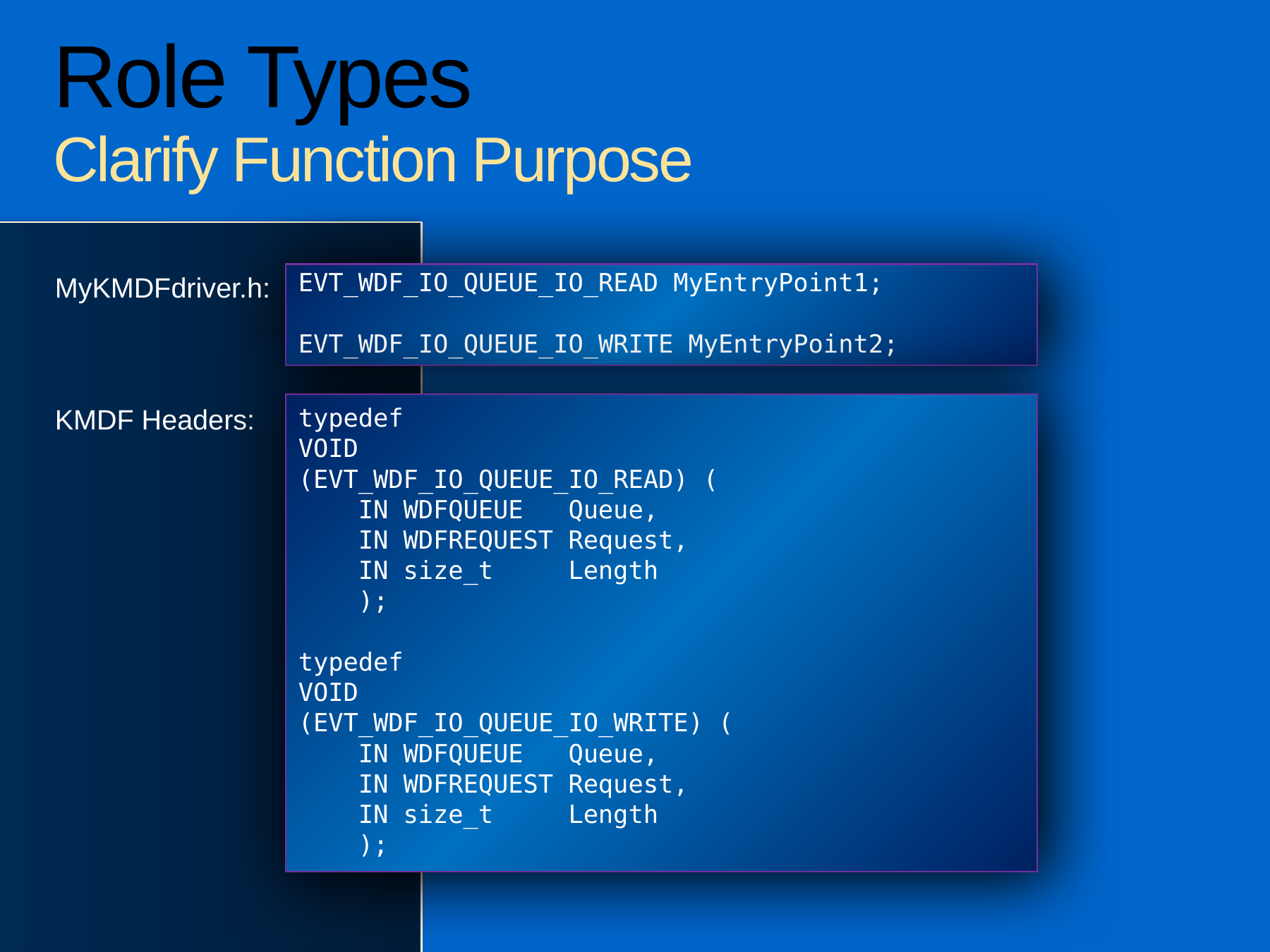

# Role Types Clarify Function Purpose
MyKMDFdriver.h:
EVT_WDF_IO_QUEUE_IO_READ MyEntryPoint1;

EVT_WDF_IO_QUEUE_IO_WRITE MyEntryPoint2;

typedef
VOID
(EVT_WDF_IO_QUEUE_IO_READ) (
    IN WDFQUEUE   Queue,
    IN WDFREQUEST Request,
    IN size_t     Length
    );

typedef
VOID
(EVT_WDF_IO_QUEUE_IO_WRITE) (
    IN WDFQUEUE   Queue,
    IN WDFREQUEST Request,
    IN size_t     Length
    );
KMDF Headers: